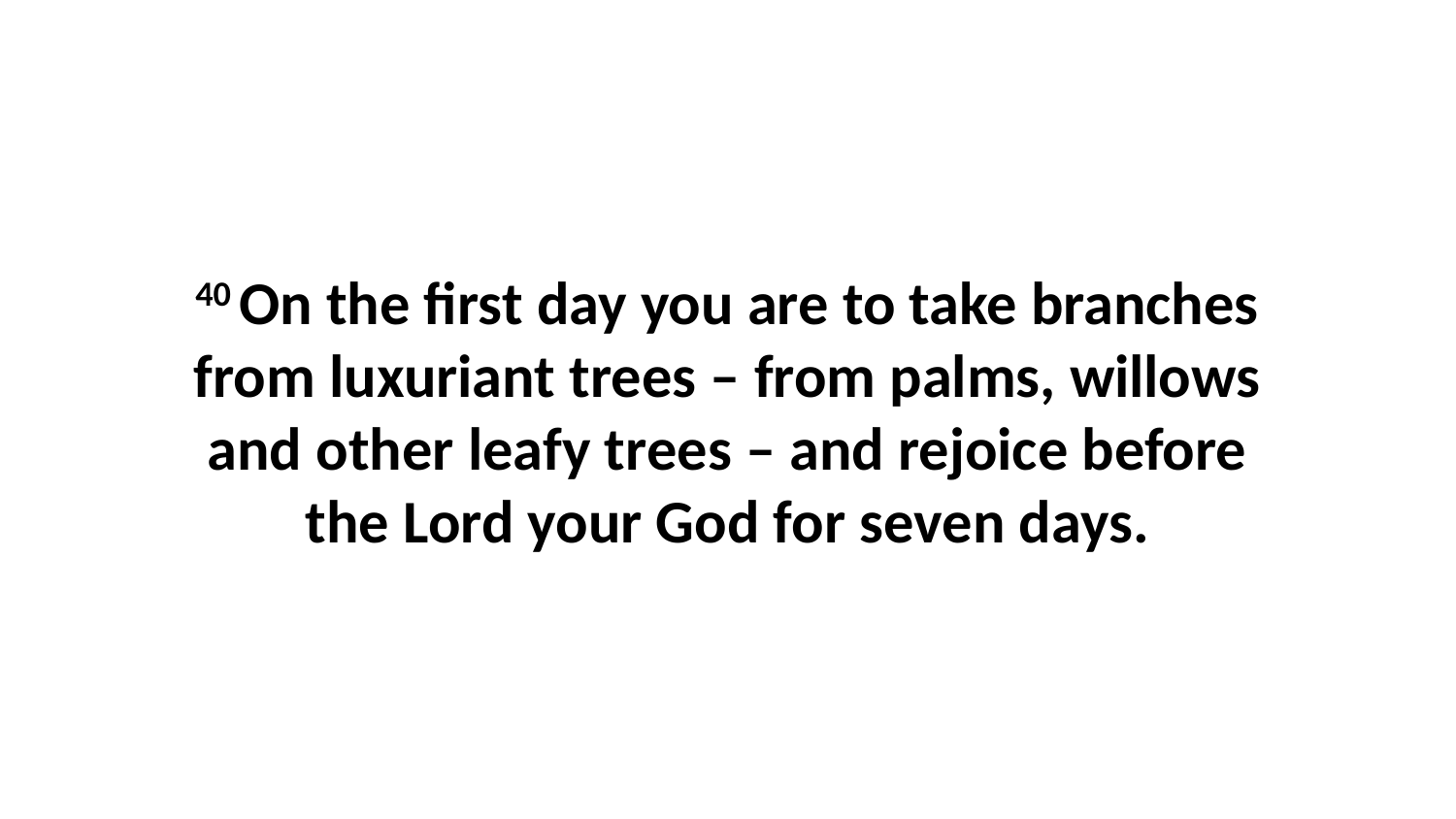

40 On the first day you are to take branches from luxuriant trees – from palms, willows and other leafy trees – and rejoice before the Lord your God for seven days.